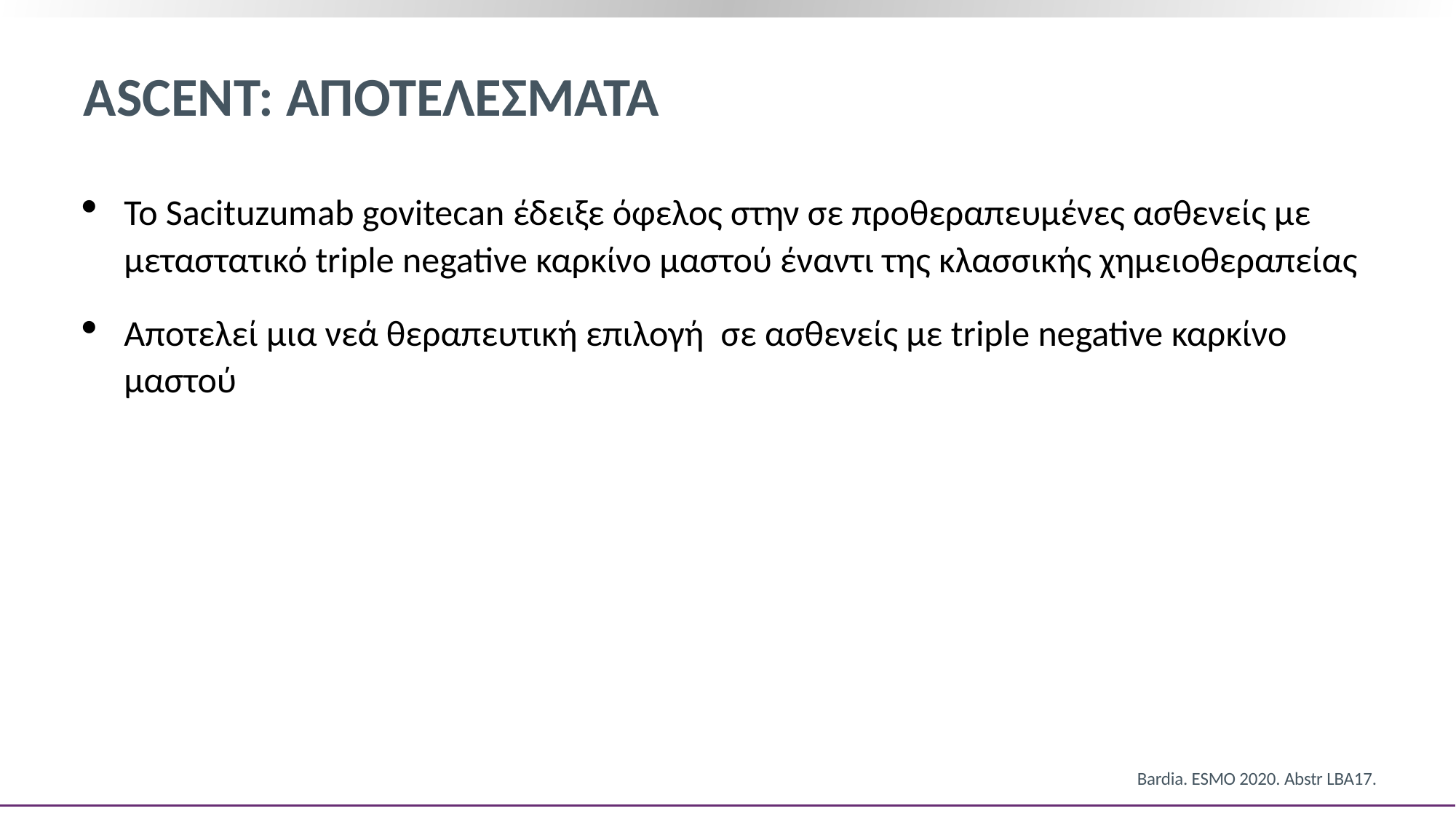

# ΑSCENT: ΑΠΟΤΕΛΕΣΜΑΤΑ
Το Sacituzumab govitecan έδειξε όφελος στην σε προθεραπευμένες ασθενείς με μεταστατικό triple negative καρκίνο μαστού έναντι της κλασσικής χημειοθεραπείας
Αποτελεί μια νεά θεραπευτική επιλογή  σε ασθενείς με triple negative καρκίνο μαστού

Bardia. ESMO 2020. Abstr LBA17.